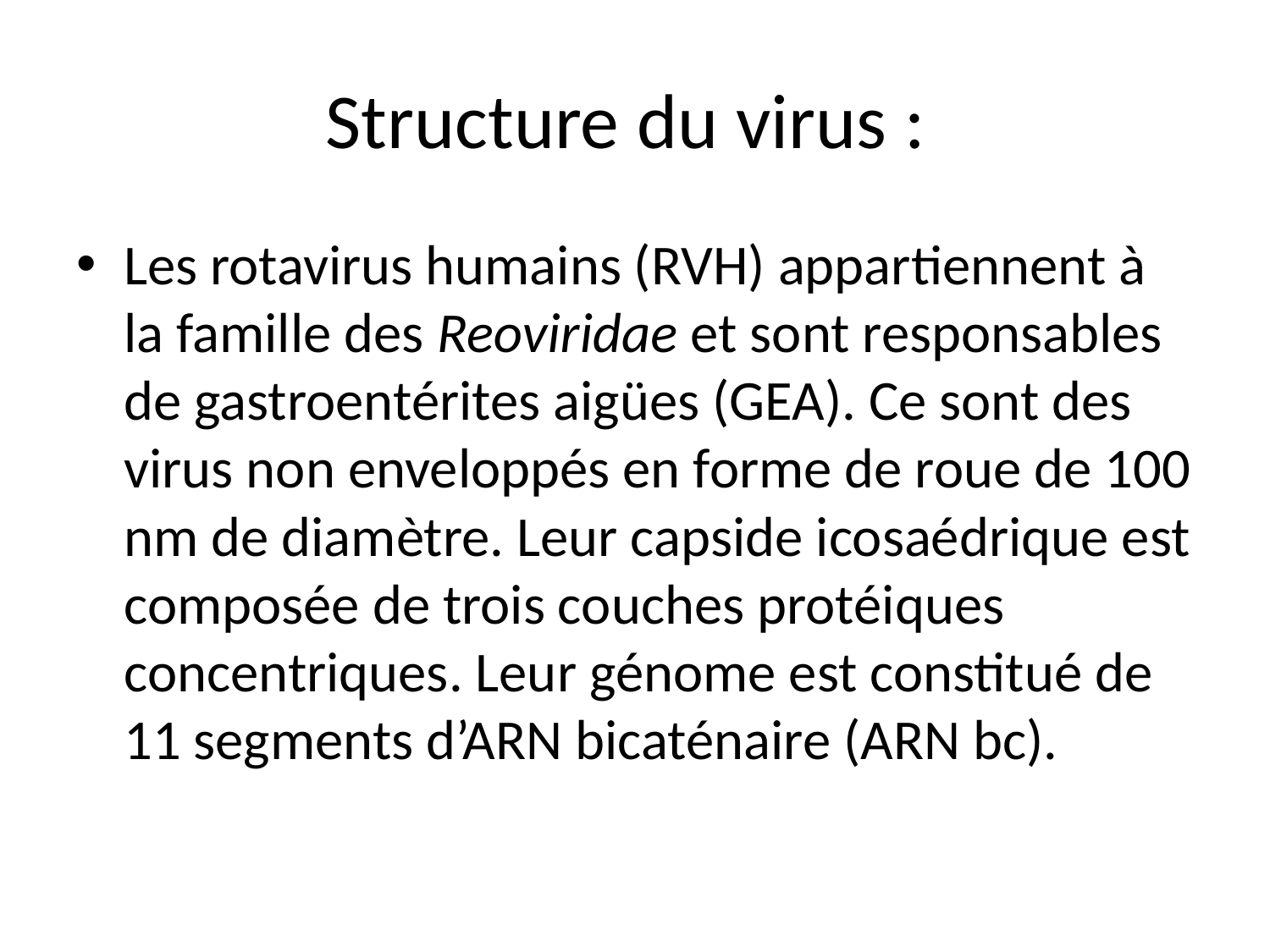

# Structure du virus :
Les rotavirus humains (RVH) appartiennent à la famille des Reoviridae et sont responsables de gastroentérites aigües (GEA). Ce sont des virus non enveloppés en forme de roue de 100 nm de diamètre. Leur capside icosaédrique est composée de trois couches protéiques concentriques. Leur génome est constitué de 11 segments d’ARN bicaténaire (ARN bc).